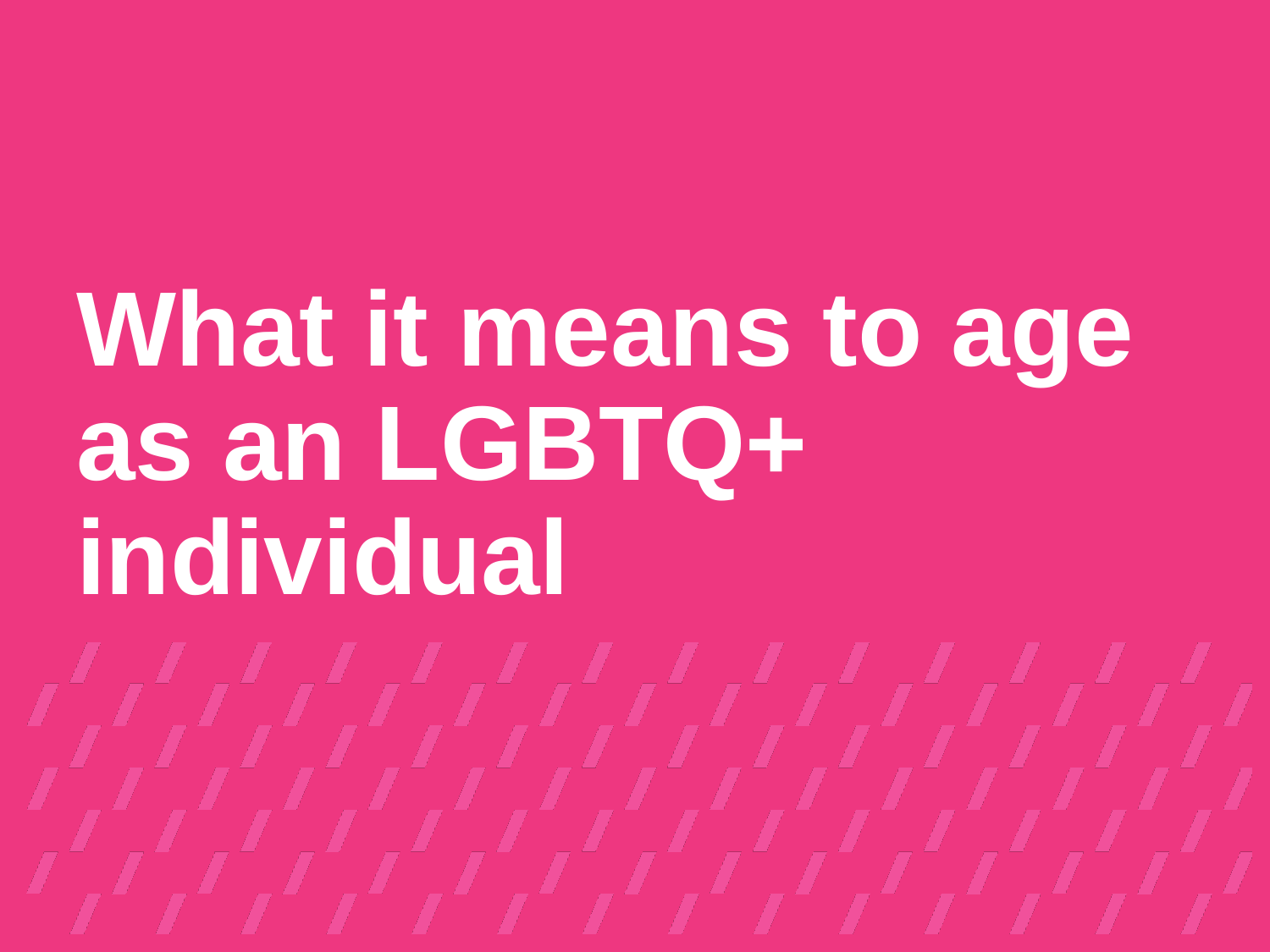

# What it means to age as an LGBTQ+ individual